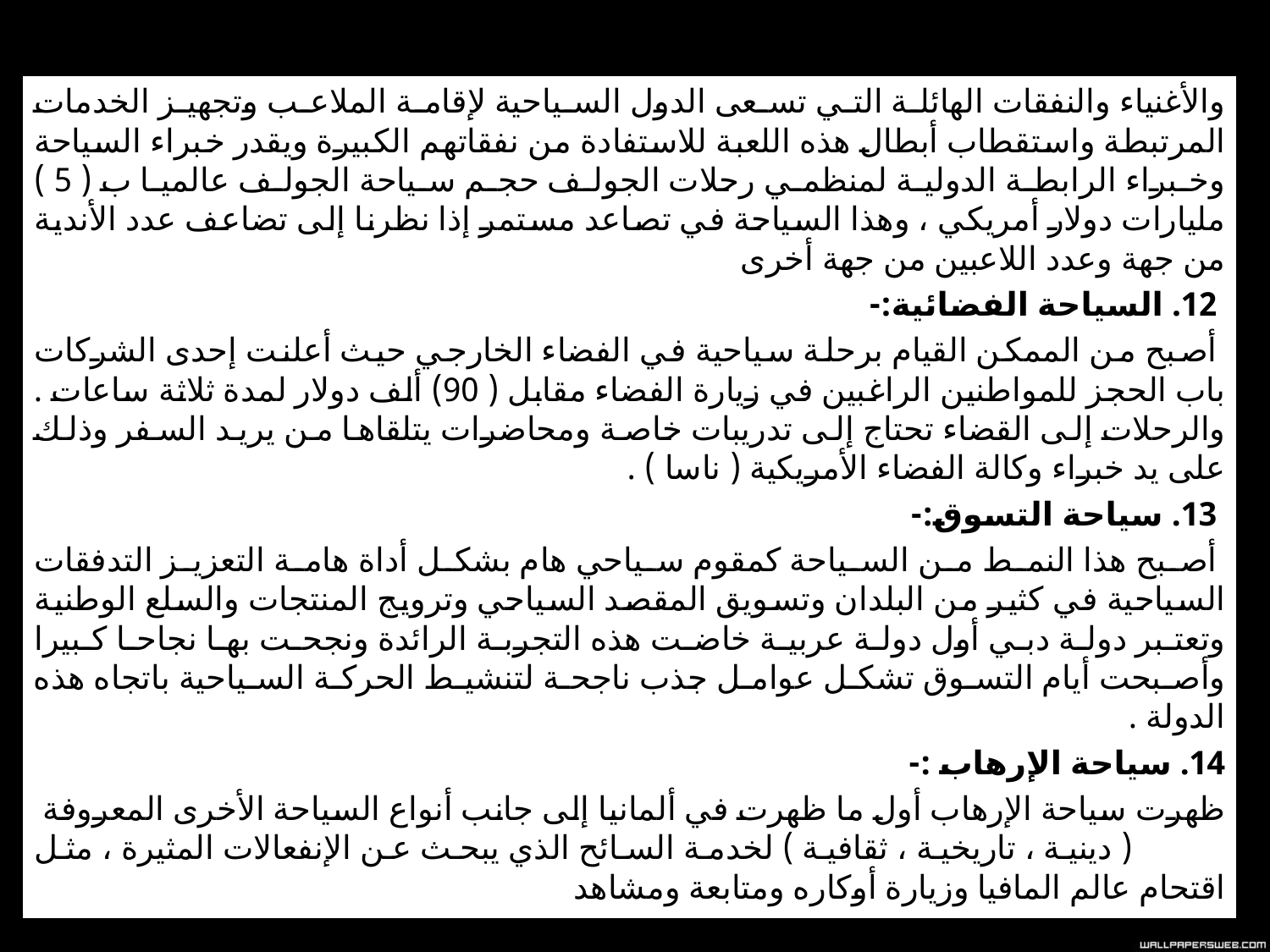

والأغنياء والنفقات الهائلة التي تسعى الدول السياحية لإقامة الملاعب وتجهيز الخدمات المرتبطة واستقطاب أبطال هذه اللعبة للاستفادة من نفقاتهم الكبيرة ويقدر خبراء السياحة وخبراء الرابطة الدولية لمنظمي رحلات الجولف حجم سياحة الجولف عالميا ب ( 5 ) مليارات دولار أمريكي ، وهذا السياحة في تصاعد مستمر إذا نظرنا إلى تضاعف عدد الأندية من جهة وعدد اللاعبين من جهة أخرى
 12. السياحة الفضائية:-
 أصبح من الممكن القيام برحلة سياحية في الفضاء الخارجي حيث أعلنت إحدى الشركات باب الحجز للمواطنين الراغبين في زيارة الفضاء مقابل ( 90) ألف دولار لمدة ثلاثة ساعات . والرحلات إلى القضاء تحتاج إلى تدريبات خاصة ومحاضرات يتلقاها من يريد السفر وذلك على يد خبراء وكالة الفضاء الأمريكية ( ناسا ) .
 13. سياحة التسوق:-
 أصبح هذا النمط من السياحة كمقوم سياحي هام بشكل أداة هامة التعزيز التدفقات السياحية في كثير من البلدان وتسويق المقصد السياحي وترویج المنتجات والسلع الوطنية وتعتبر دولة دبي أول دولة عربية خاضت هذه التجربة الرائدة ونجحت بها نجاحا كبيرا وأصبحت أيام التسوق تشكل عوامل جذب ناجحة لتنشيط الحركة السياحية باتجاه هذه الدولة .
14. سياحة الإرهاب :-
ظهرت سياحة الإرهاب أول ما ظهرت في ألمانيا إلى جانب أنواع السياحة الأخرى المعروفة             ( دينية ، تاريخية ، ثقافية ) لخدمة السائح الذي يبحث عن الإنفعالات المثيرة ، مثل اقتحام عالم المافيا وزيارة أوكاره ومتابعة ومشاهد